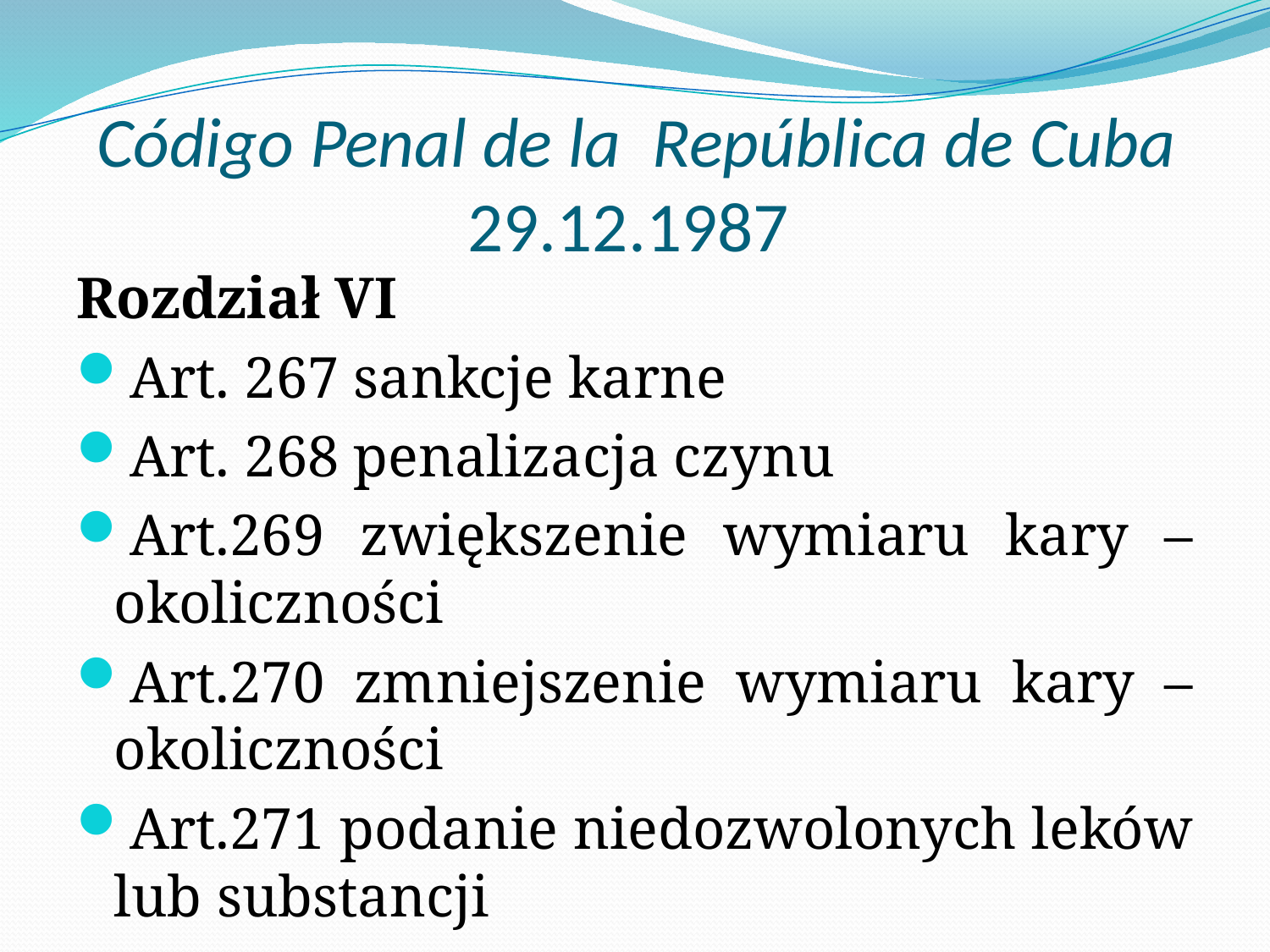

# Código Penal de la  República de Cuba 29.12.1987
Rozdział VI
Art. 267 sankcje karne
Art. 268 penalizacja czynu
Art.269 zwiększenie wymiaru kary – okoliczności
Art.270 zmniejszenie wymiaru kary – okoliczności
Art.271 podanie niedozwolonych leków lub substancji